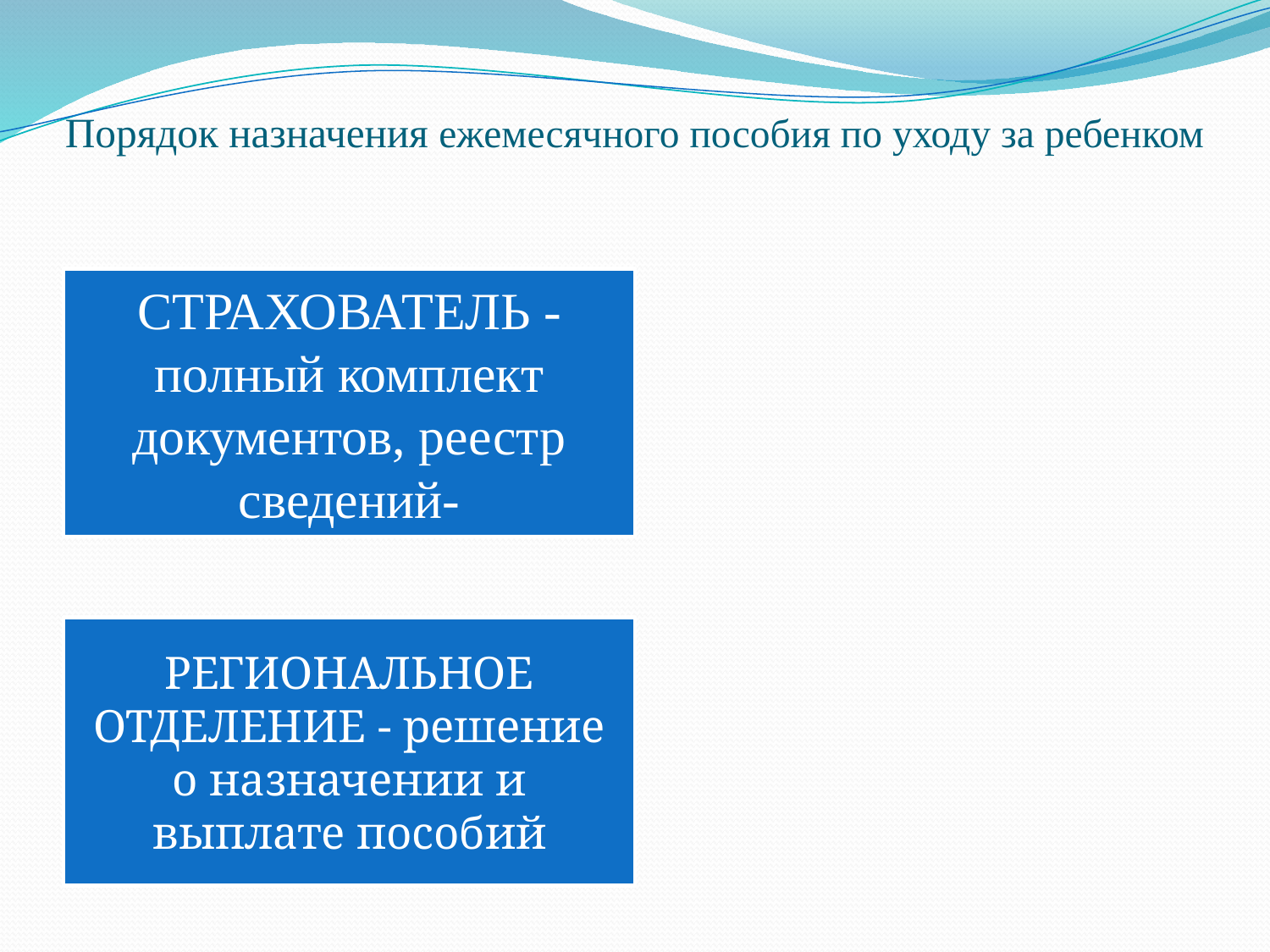

# Порядок назначения ежемесячного пособия по уходу за ребенком
СТРАХОВАТЕЛЬ - полный комплект документов, реестр сведений-
РЕГИОНАЛЬНОЕ ОТДЕЛЕНИЕ - решение о назначении и выплате пособий